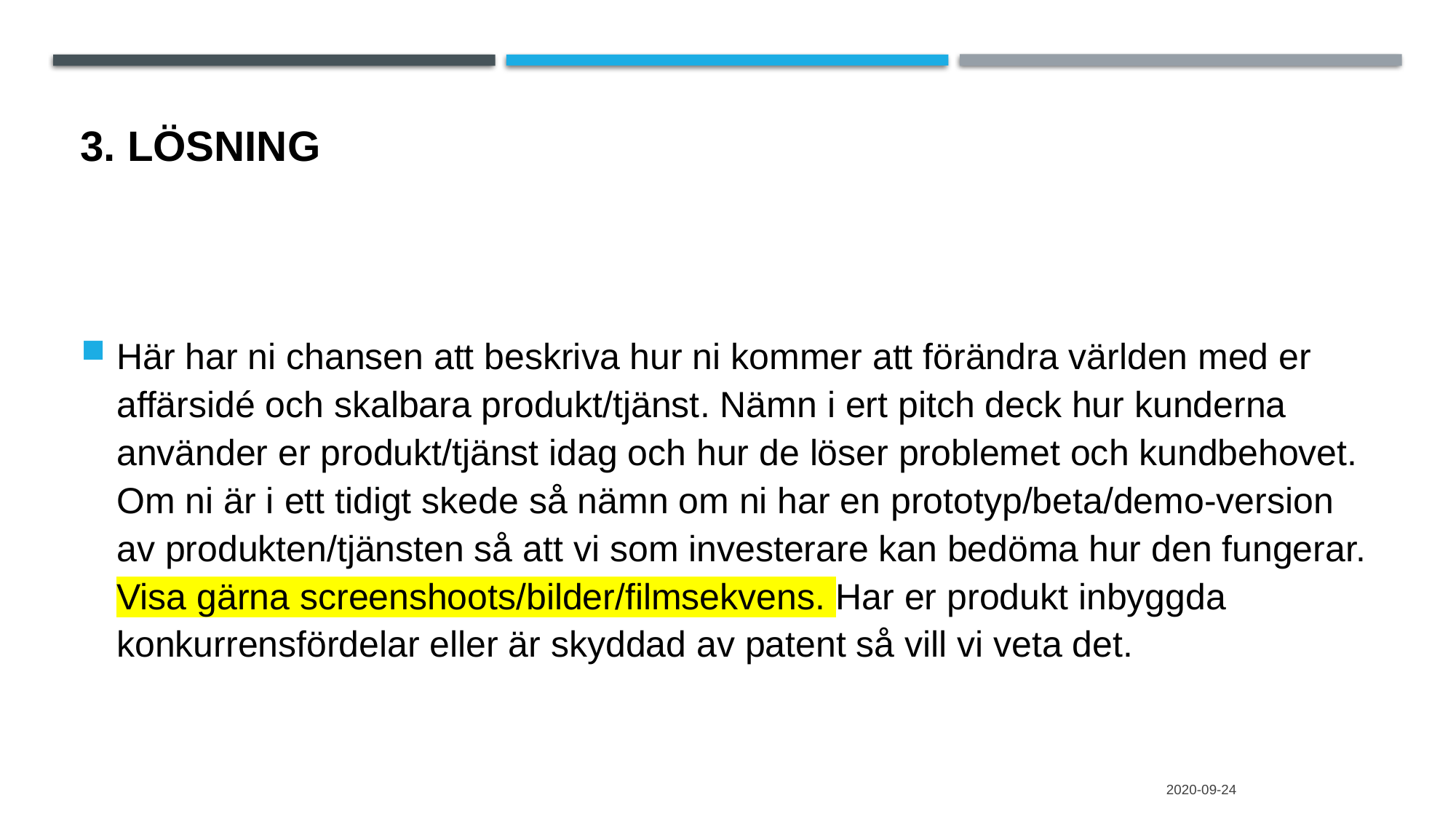

# 3. Lösning
Här har ni chansen att beskriva hur ni kommer att förändra världen med er affärsidé och skalbara produkt/tjänst. Nämn i ert pitch deck hur kunderna använder er produkt/tjänst idag och hur de löser problemet och kundbehovet. Om ni är i ett tidigt skede så nämn om ni har en prototyp/beta/demo-version av produkten/tjänsten så att vi som investerare kan bedöma hur den fungerar. Visa gärna screenshoots/bilder/filmsekvens. Har er produkt inbyggda konkurrensfördelar eller är skyddad av patent så vill vi veta det.
2020-09-24